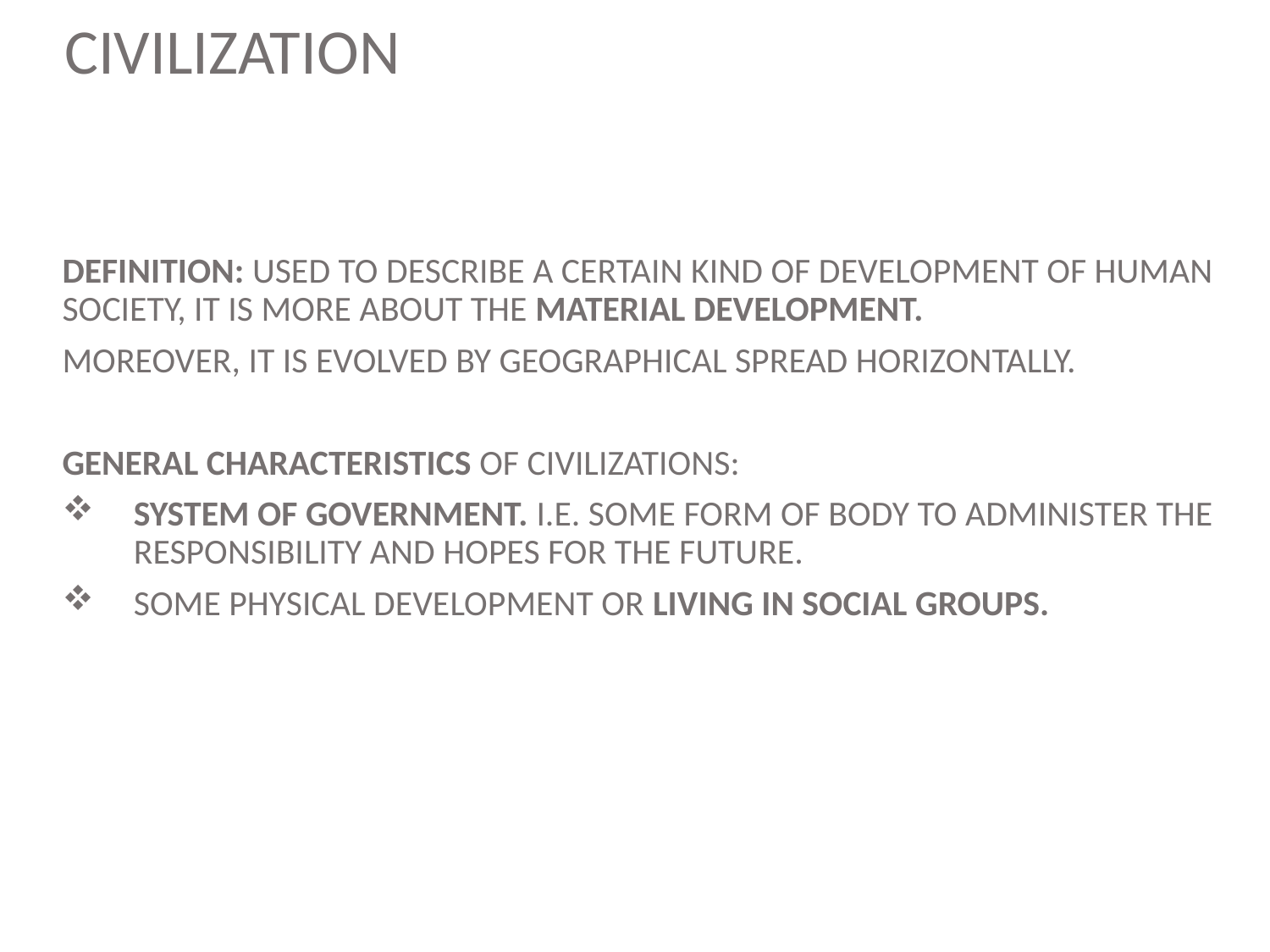

# CIVILIZATION
DEFINITION: USED TO DESCRIBE A CERTAIN KIND OF DEVELOPMENT OF HUMAN SOCIETY, IT IS MORE ABOUT THE MATERIAL DEVELOPMENT.
MOREOVER, IT IS EVOLVED BY GEOGRAPHICAL SPREAD HORIZONTALLY.

GENERAL CHARACTERISTICS OF CIVILIZATIONS:
SYSTEM OF GOVERNMENT. I.E. SOME FORM OF BODY TO ADMINISTER THE RESPONSIBILITY AND HOPES FOR THE FUTURE.
SOME PHYSICAL DEVELOPMENT OR LIVING IN SOCIAL GROUPS.